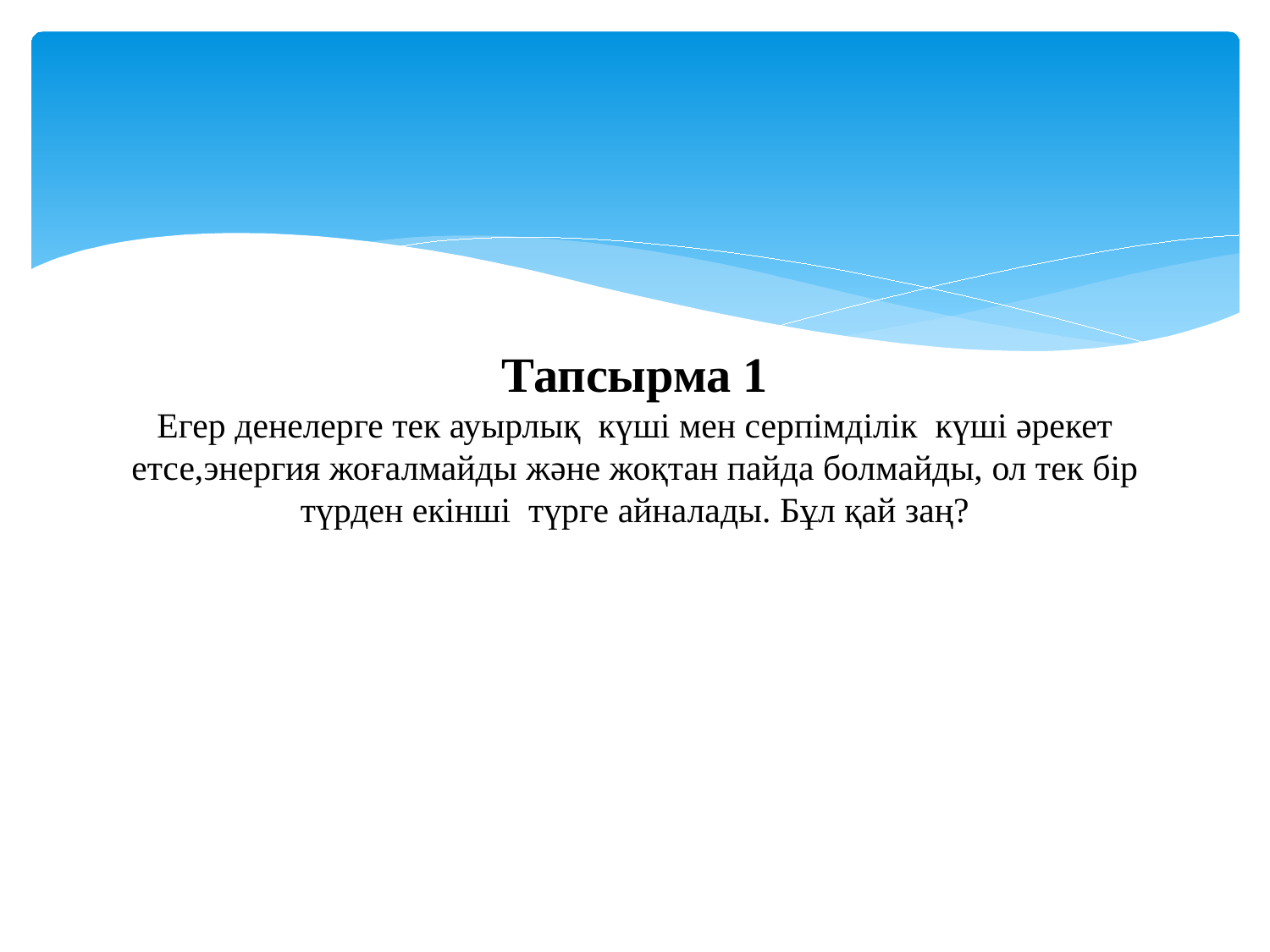

# Тапсырма 1 Егер денелерге тек ауырлық  күші мен серпімділік  күші әрекет етсе,энергия жоғалмайды және жоқтан пайда болмайды, ол тек бір түрден екінші  түрге айналады. Бұл қай заң?